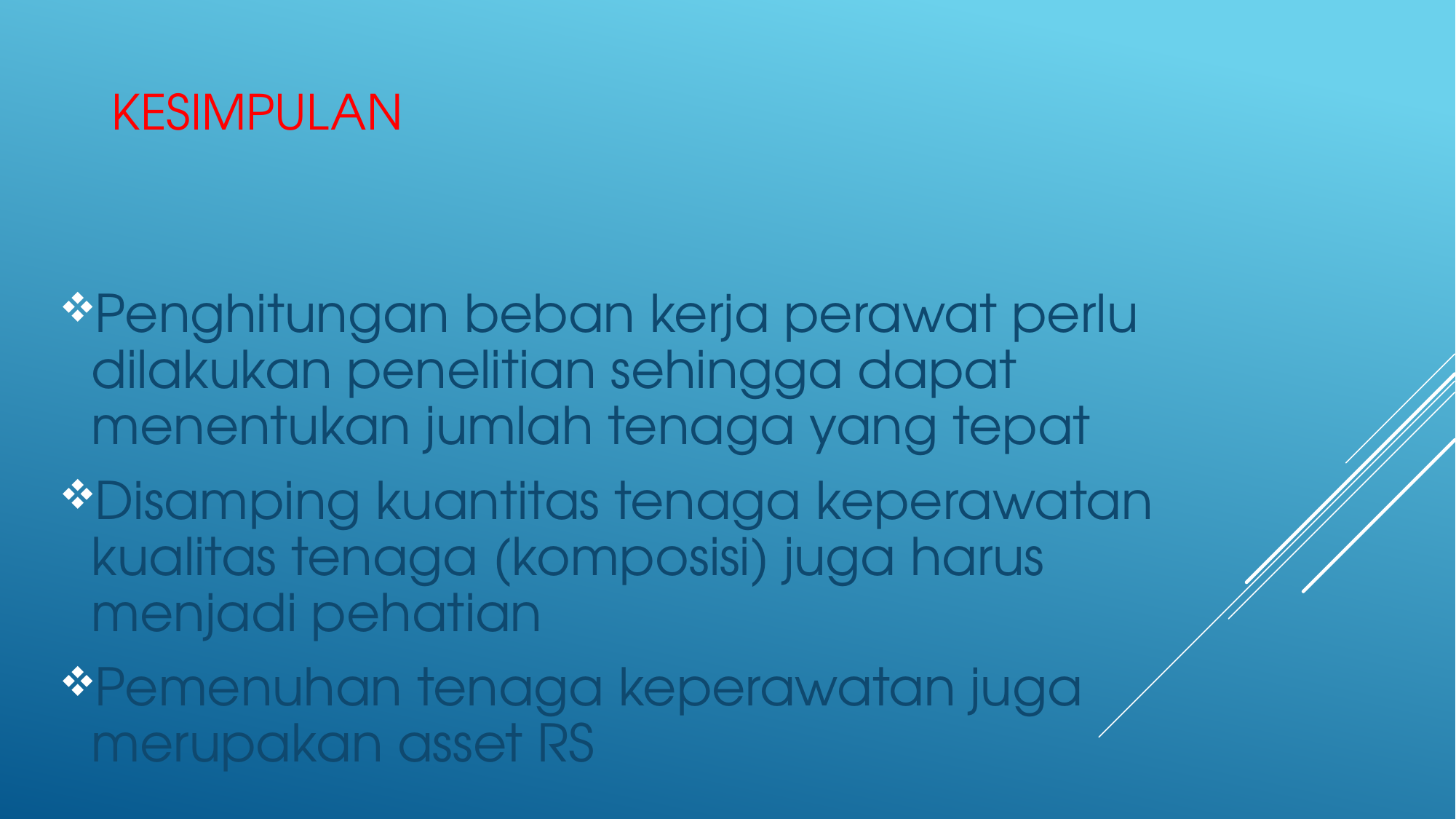

# KESIMPULAN
Penghitungan beban kerja perawat perlu dilakukan penelitian sehingga dapat menentukan jumlah tenaga yang tepat
Disamping kuantitas tenaga keperawatan kualitas tenaga (komposisi) juga harus menjadi pehatian
Pemenuhan tenaga keperawatan juga merupakan asset RS